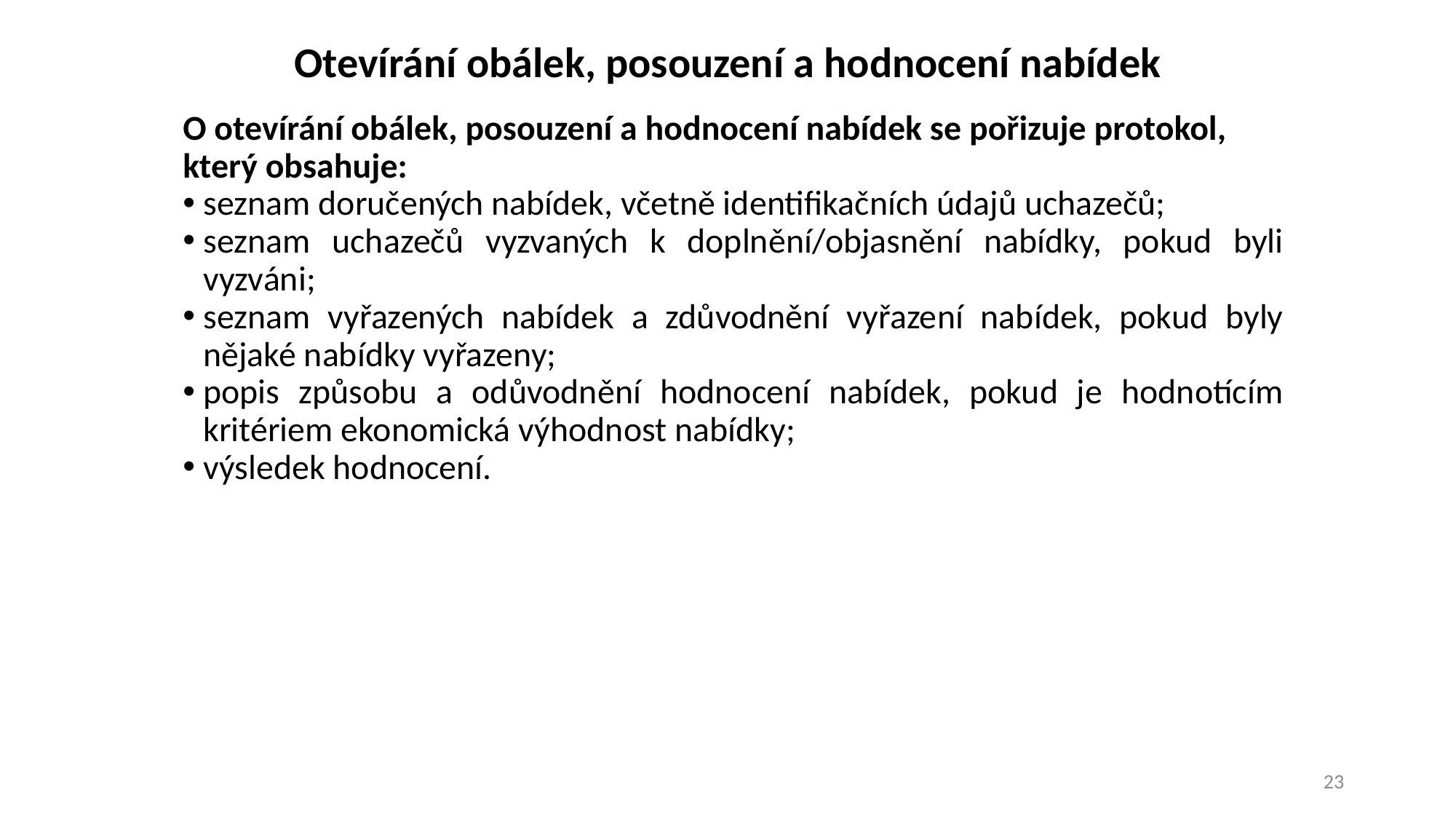

# Otevírání obálek, posouzení a hodnocení nabídek
O otevírání obálek, posouzení a hodnocení nabídek se pořizuje protokol, který obsahuje:
seznam doručených nabídek, včetně identifikačních údajů uchazečů;
seznam uchazečů vyzvaných k doplnění/objasnění nabídky, pokud byli vyzváni;
seznam vyřazených nabídek a zdůvodnění vyřazení nabídek, pokud byly nějaké nabídky vyřazeny;
popis způsobu a odůvodnění hodnocení nabídek, pokud je hodnotícím kritériem ekonomická výhodnost nabídky;
výsledek hodnocení.

23